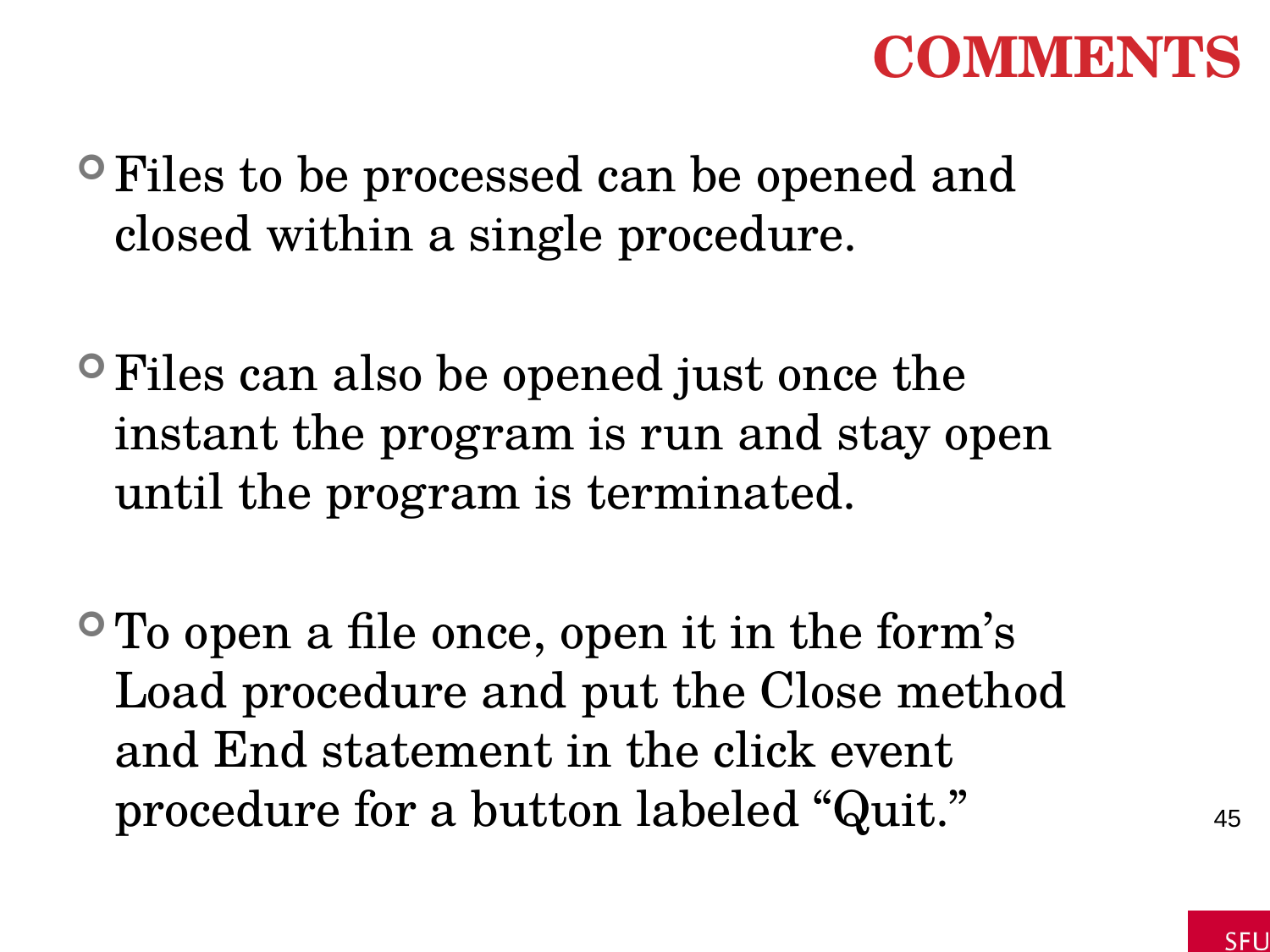

# Comments
Files to be processed can be opened and closed within a single procedure.

Files can also be opened just once the instant the program is run and stay open until the program is terminated.

To open a file once, open it in the form’s Load procedure and put the Close method and End statement in the click event procedure for a button labeled “Quit.”
45